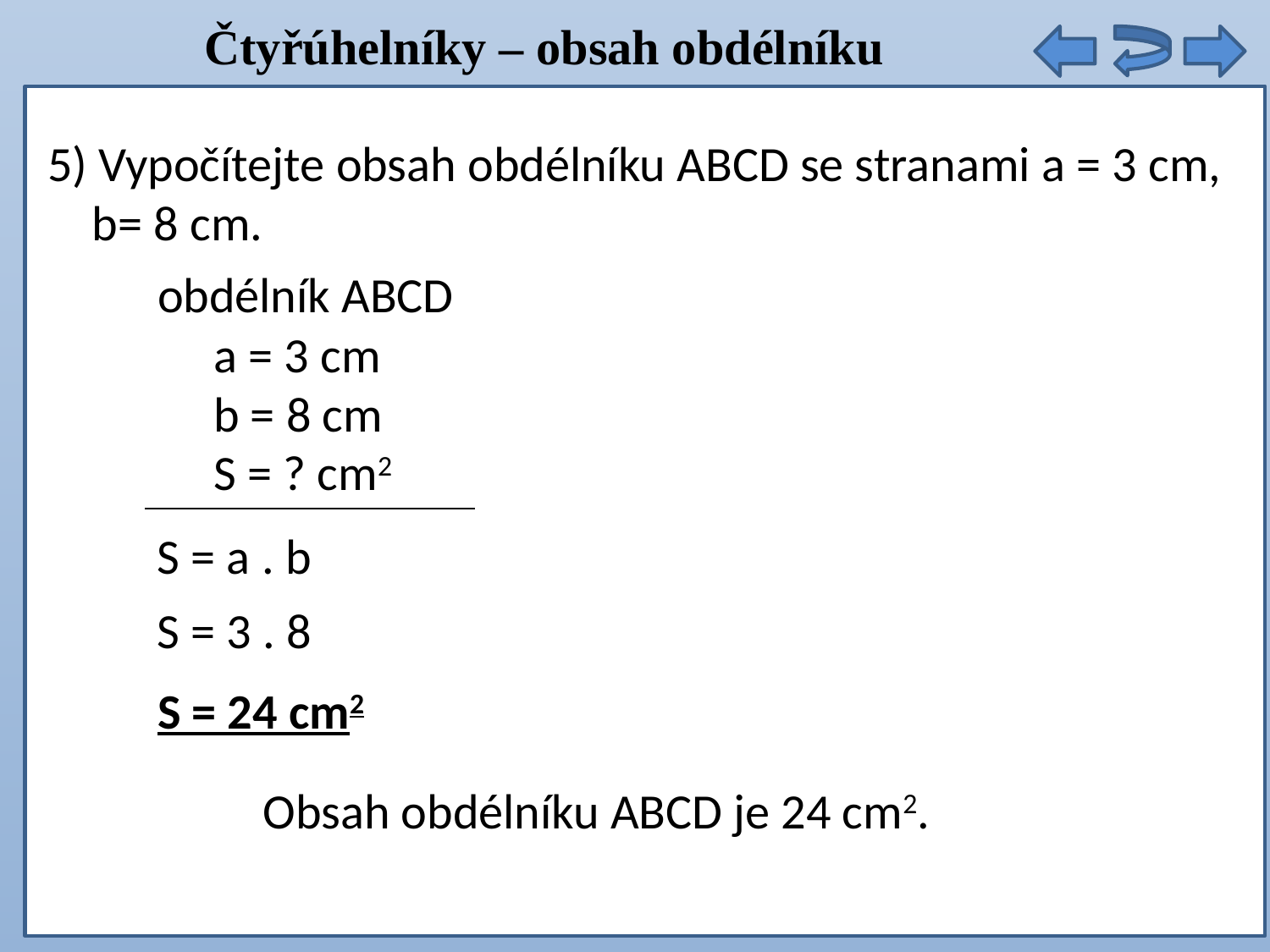

Čtyřúhelníky – obsah obdélníku

Obvod trojúhelníku ABC je 12 cm.
5) Vypočítejte obsah obdélníku ABCD se stranami a = 3 cm,
    b= 8 cm.
obdélník ABCD
     a = 3 cm
     b = 8 cm
     S = ? cm2
S = a . b
S = 3 . 8
S = 24 cm2
Obsah obdélníku ABCD je 24 cm2.